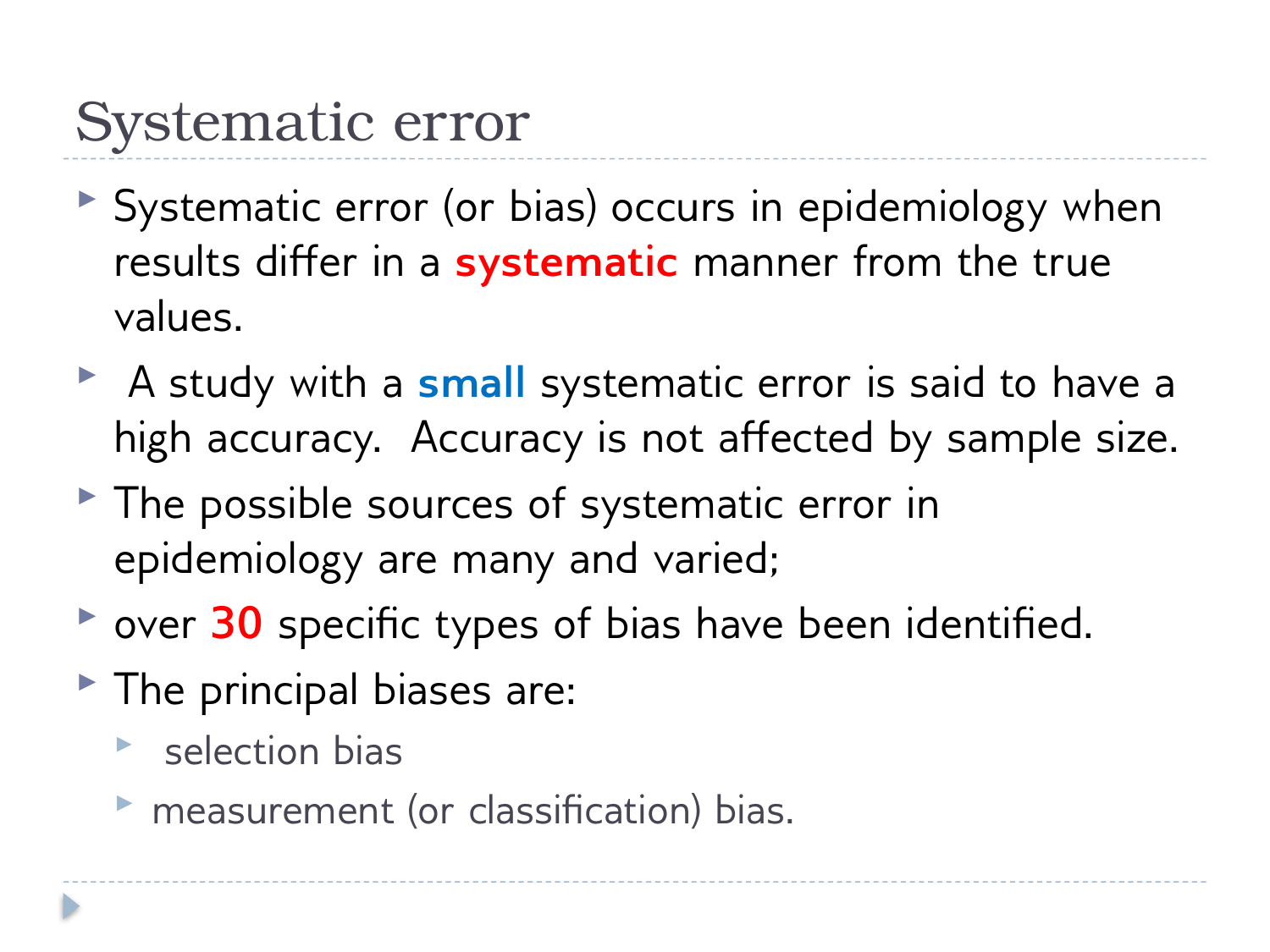

# Systematic error
Systematic error (or bias) occurs in epidemiology when results differ in a systematic manner from the true values.
 A study with a small systematic error is said to have a high accuracy.  Accuracy is not affected by sample size.
The possible sources of systematic error in epidemiology are many and varied;
over 30 specific types of bias have been identified.
The principal biases are:
 selection bias
measurement (or classification) bias.